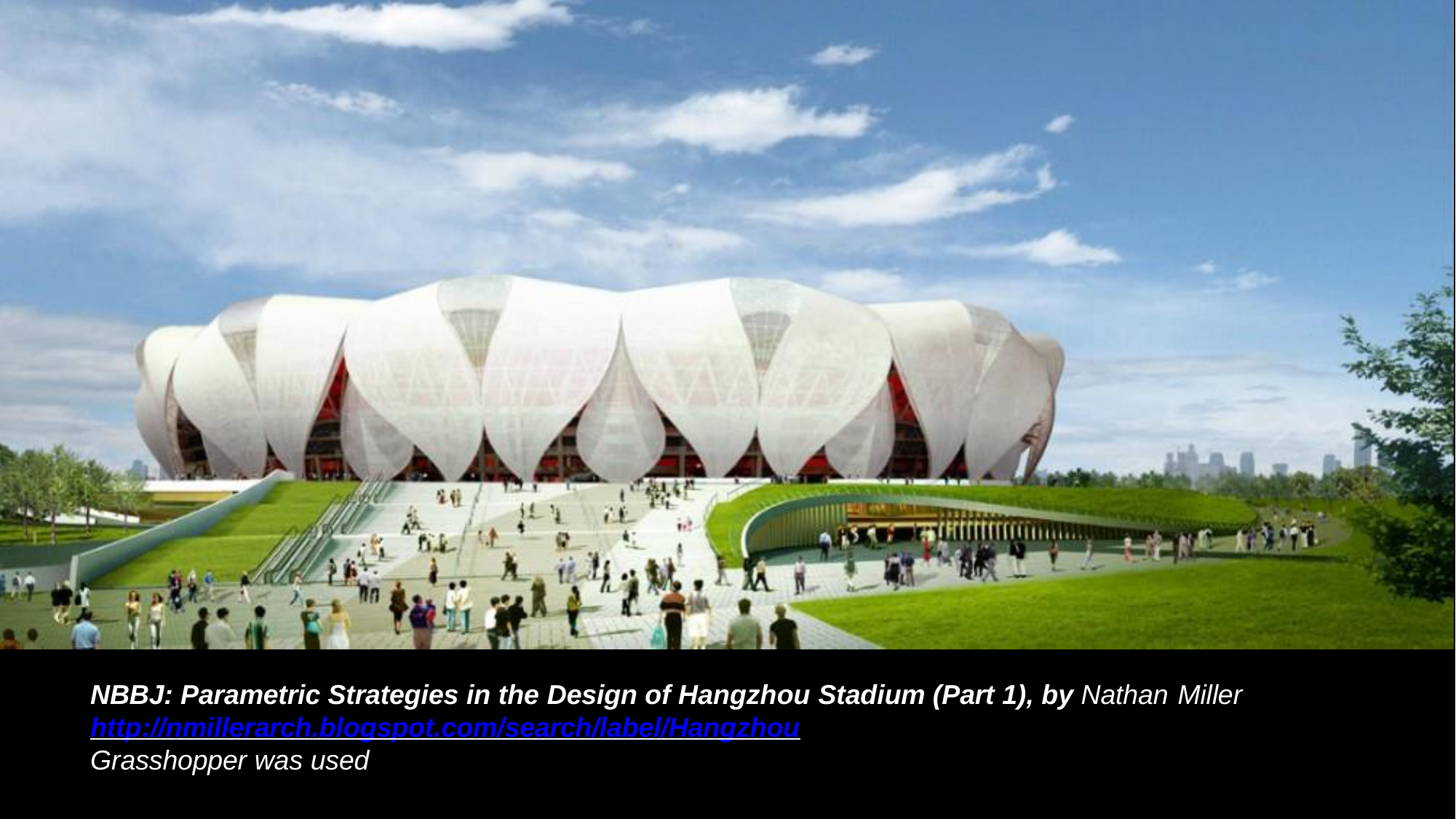

NBBJ: Parametric Strategies in the Design of Hangzhou Stadium (Part 1), by Nathan Miller
http://nmillerarch.blogspot.com/search/label/Hangzhou
Grasshopper was used